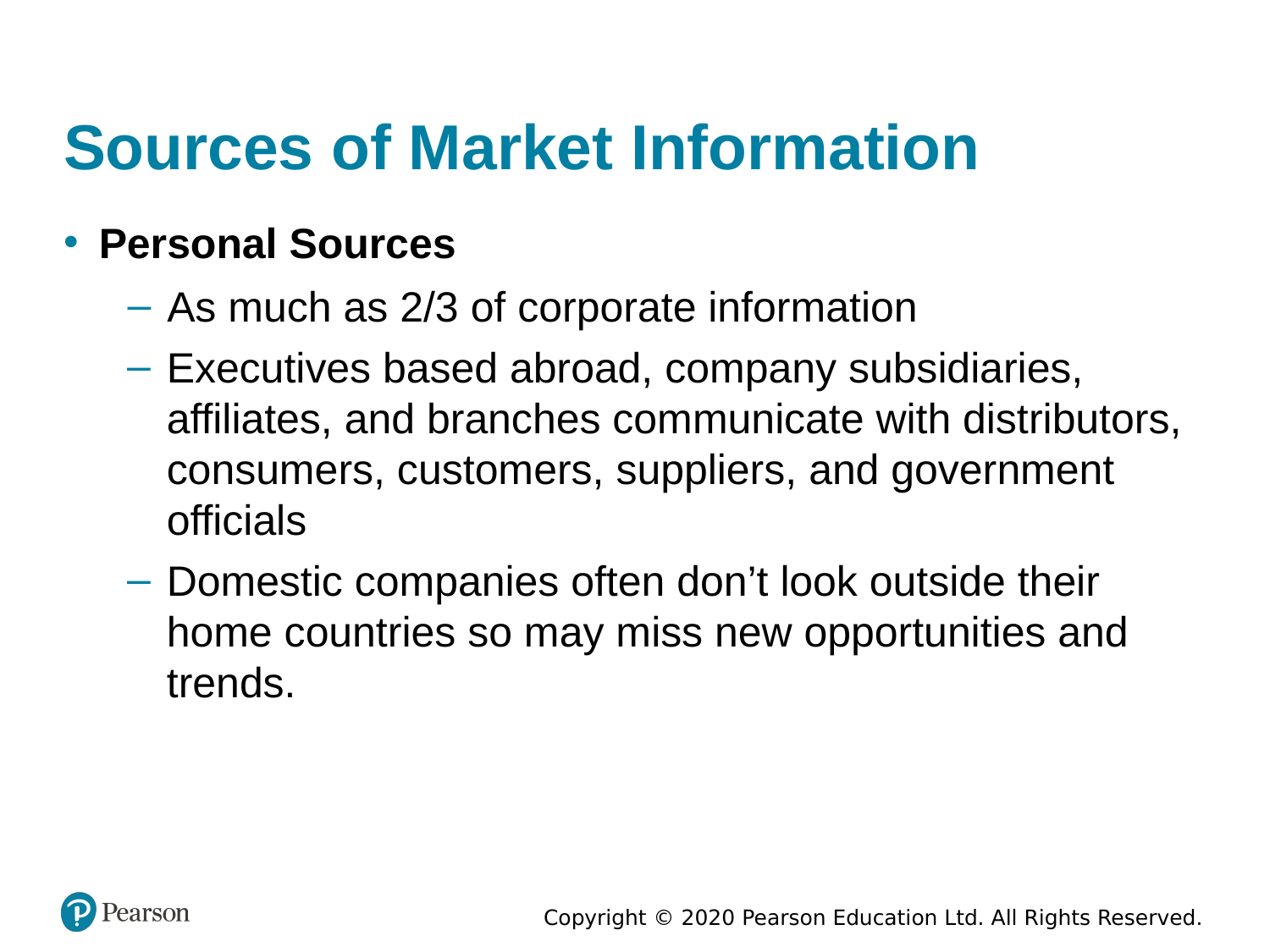

# Sources of Market Information
Personal Sources
As much as 2/3 of corporate information
Executives based abroad, company subsidiaries, affiliates, and branches communicate with distributors, consumers, customers, suppliers, and government officials
Domestic companies often don’t look outside their home countries so may miss new opportunities and trends.